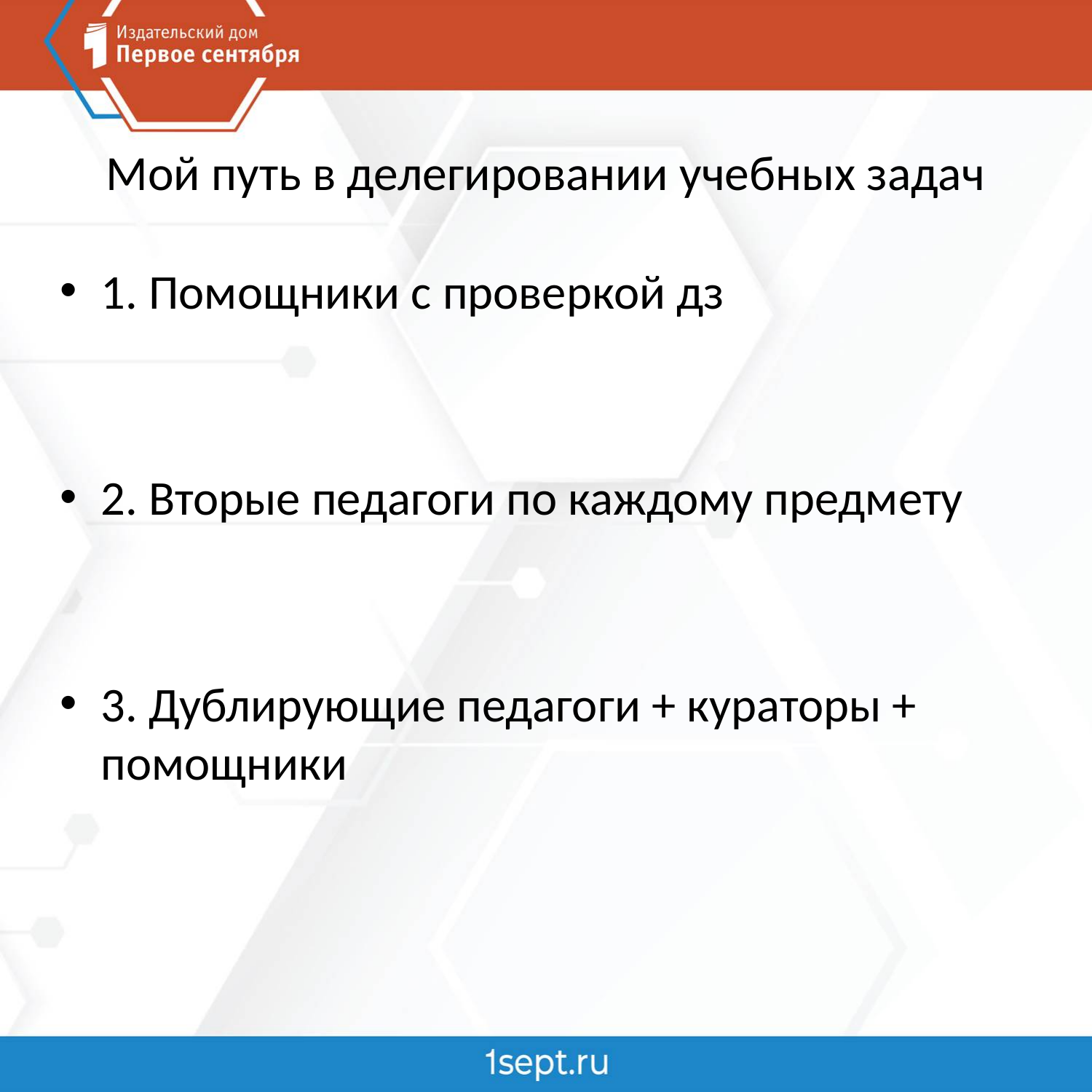

# Мой путь в делегировании учебных задач
1. Помощники с проверкой дз

2. Вторые педагоги по каждому предмету

3. Дублирующие педагоги + кураторы + помощники